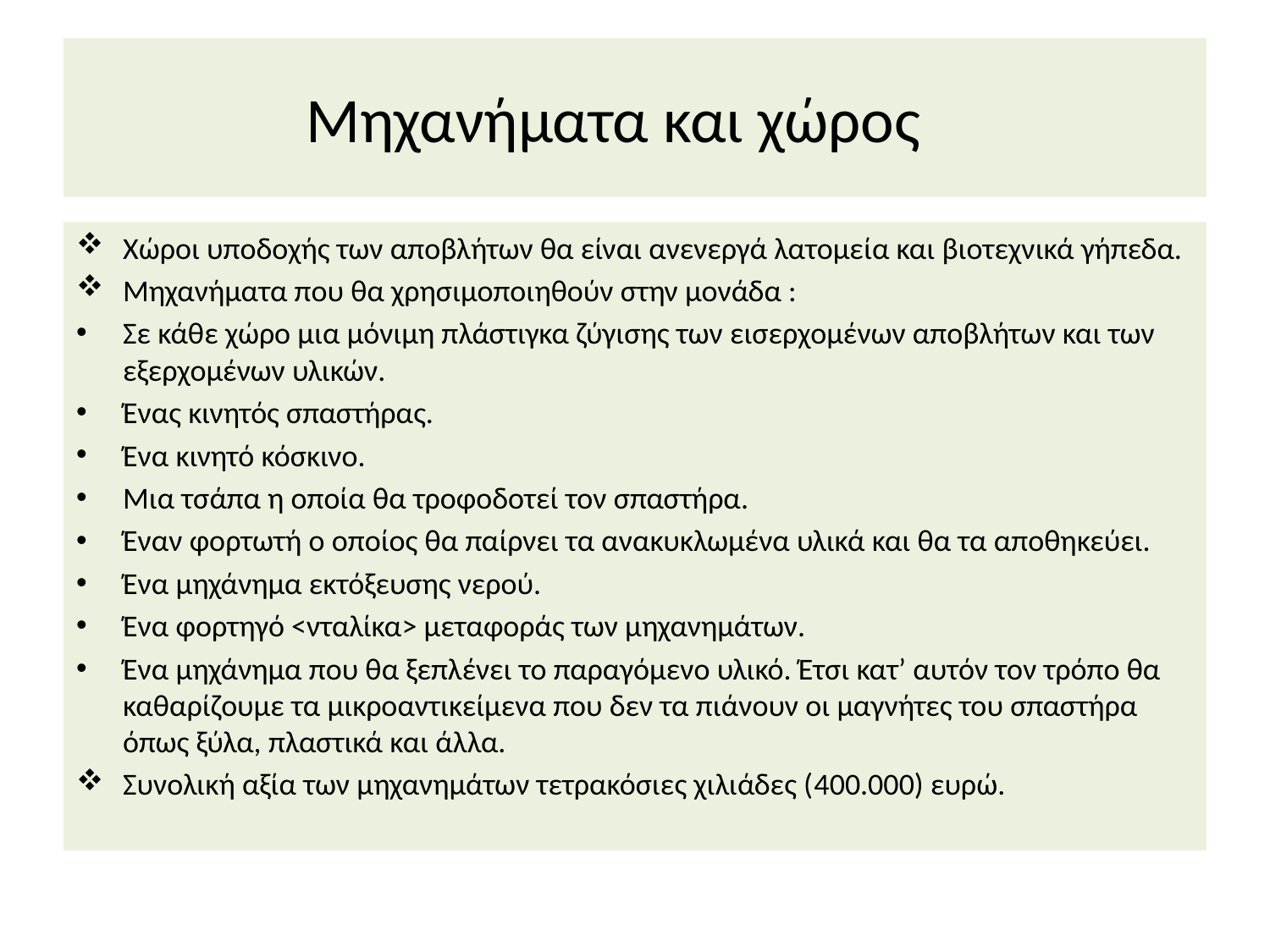

# Μηχανήματα και χώρος
Χώροι υποδοχής των αποβλήτων θα είναι ανενεργά λατομεία και βιοτεχνικά γήπεδα.
Μηχανήματα που θα χρησιμοποιηθούν στην μονάδα :
Σε κάθε χώρο μια μόνιμη πλάστιγκα ζύγισης των εισερχομένων αποβλήτων και των εξερχομένων υλικών.
Ένας κινητός σπαστήρας.
Ένα κινητό κόσκινο.
Μια τσάπα η οποία θα τροφοδοτεί τον σπαστήρα.
Έναν φορτωτή ο οποίος θα παίρνει τα ανακυκλωμένα υλικά και θα τα αποθηκεύει.
Ένα μηχάνημα εκτόξευσης νερού.
Ένα φορτηγό <νταλίκα> μεταφοράς των μηχανημάτων.
Ένα μηχάνημα που θα ξεπλένει το παραγόμενο υλικό. Έτσι κατ’ αυτόν τον τρόπο θα καθαρίζουμε τα μικροαντικείμενα που δεν τα πιάνουν οι μαγνήτες του σπαστήρα όπως ξύλα, πλαστικά και άλλα.
Συνολική αξία των μηχανημάτων τετρακόσιες χιλιάδες (400.000) ευρώ.